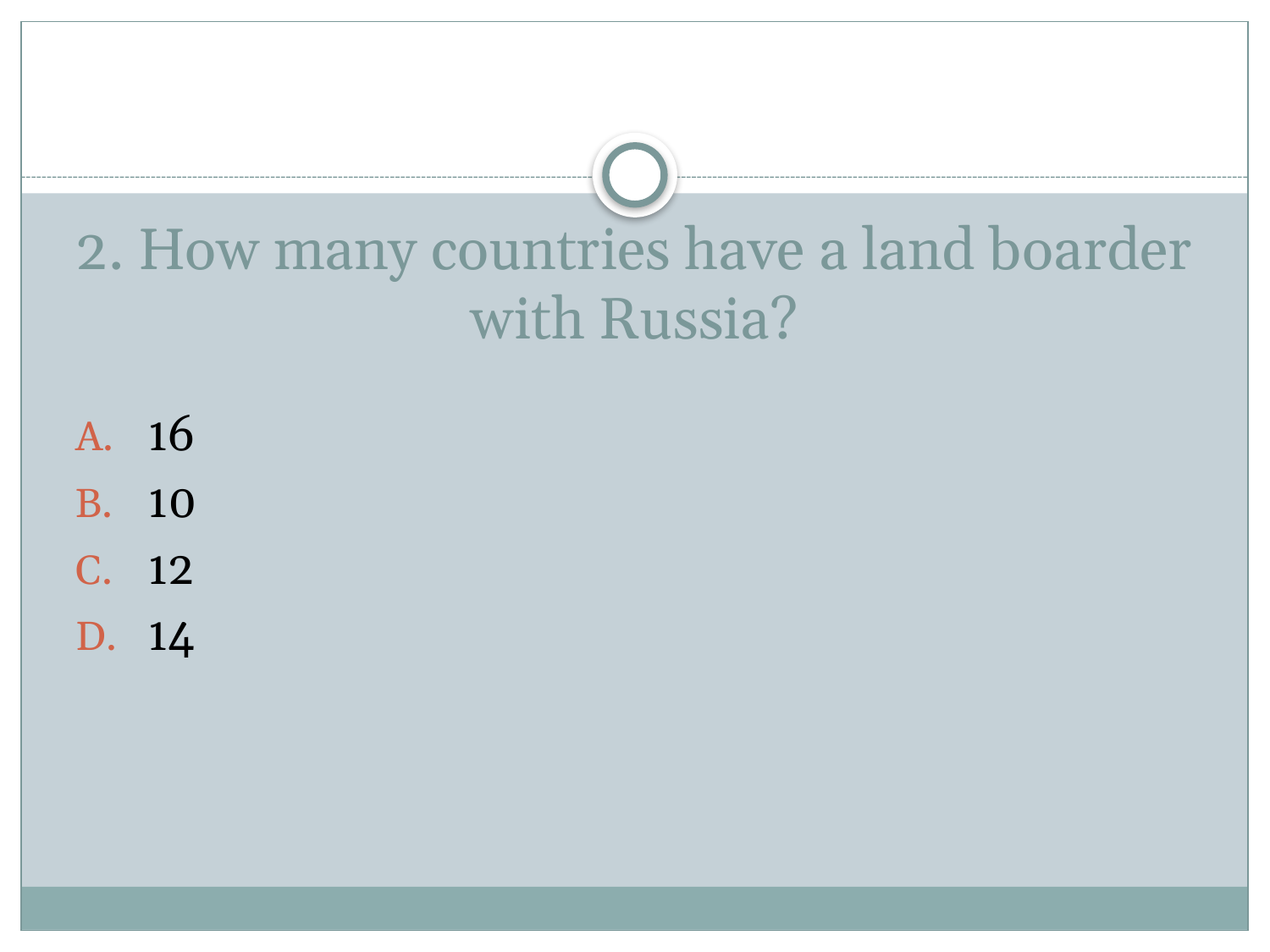

# 2. How many countries have a land boarder with Russia?
16
10
12
14